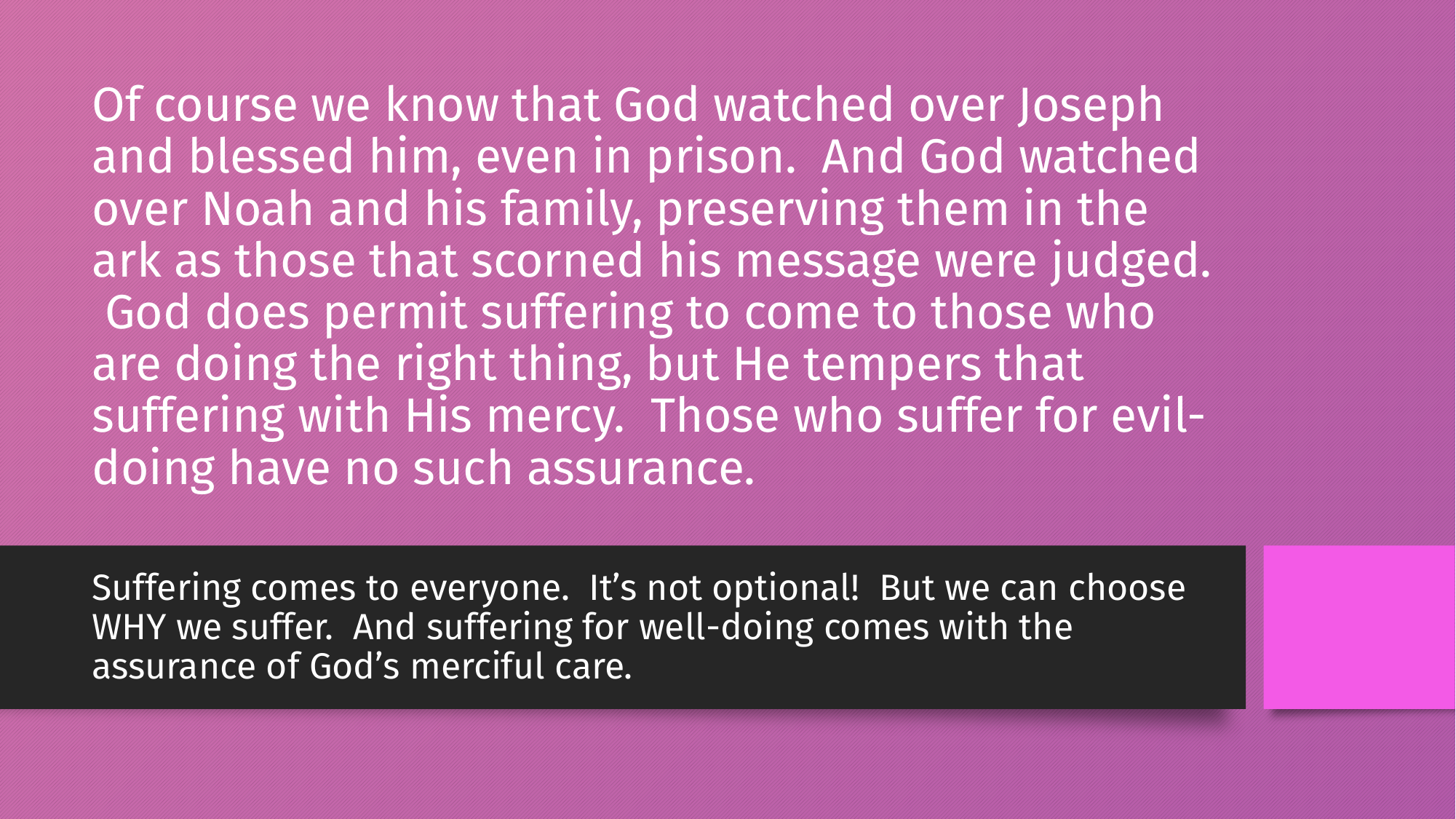

# Of course we know that God watched over Joseph and blessed him, even in prison.  And God watched over Noah and his family, preserving them in the ark as those that scorned his message were judged.  God does permit suffering to come to those who are doing the right thing, but He tempers that suffering with His mercy.  Those who suffer for evil-doing have no such assurance.
Suffering comes to everyone.  It’s not optional!  But we can choose WHY we suffer.  And suffering for well-doing comes with the assurance of God’s merciful care.